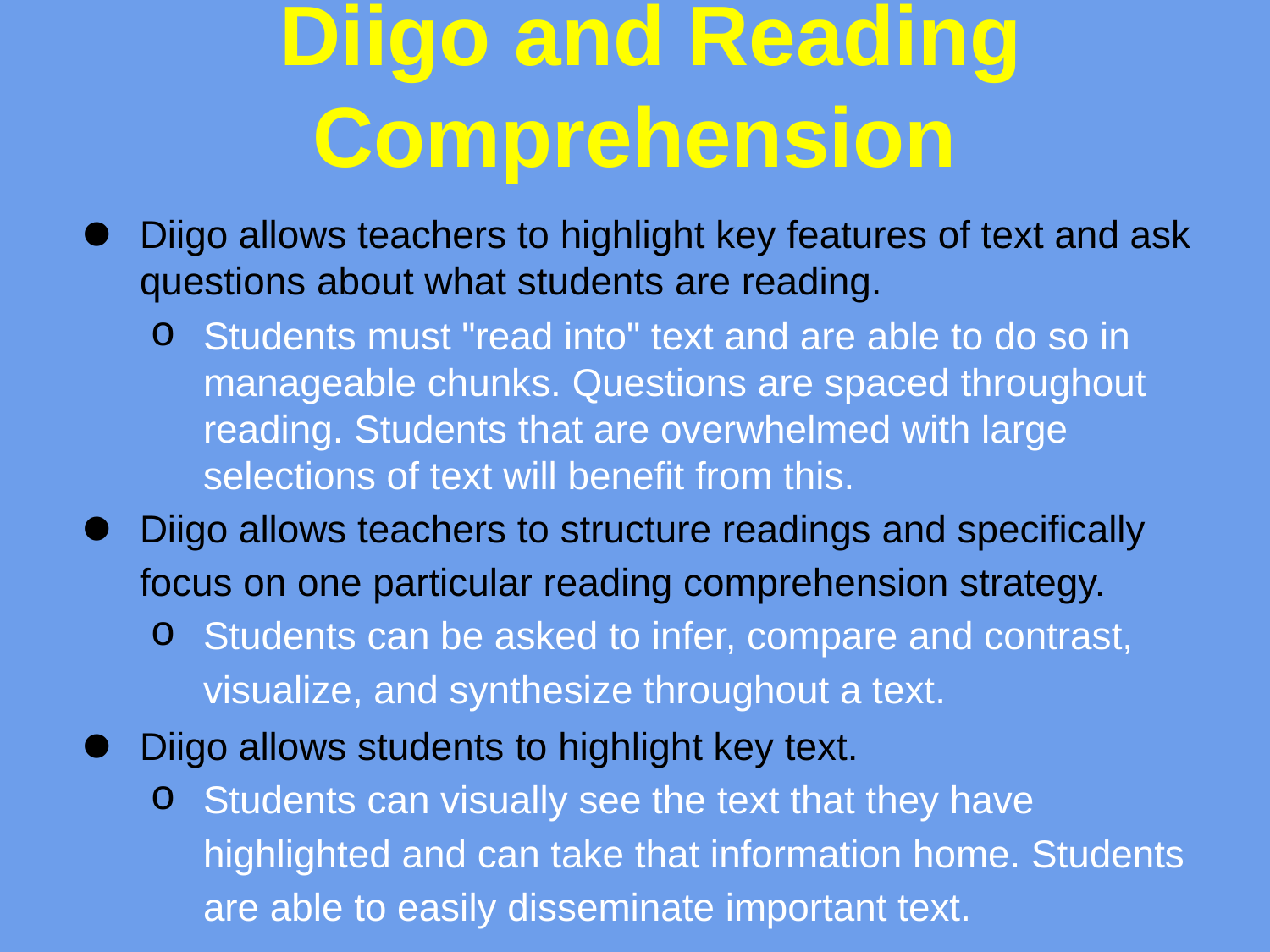

# Diigo and Reading Comprehension
Diigo allows teachers to highlight key features of text and ask questions about what students are reading.
Students must "read into" text and are able to do so in manageable chunks. Questions are spaced throughout reading. Students that are overwhelmed with large selections of text will benefit from this.
Diigo allows teachers to structure readings and specifically focus on one particular reading comprehension strategy.
Students can be asked to infer, compare and contrast, visualize, and synthesize throughout a text.
Diigo allows students to highlight key text.
Students can visually see the text that they have highlighted and can take that information home. Students are able to easily disseminate important text.